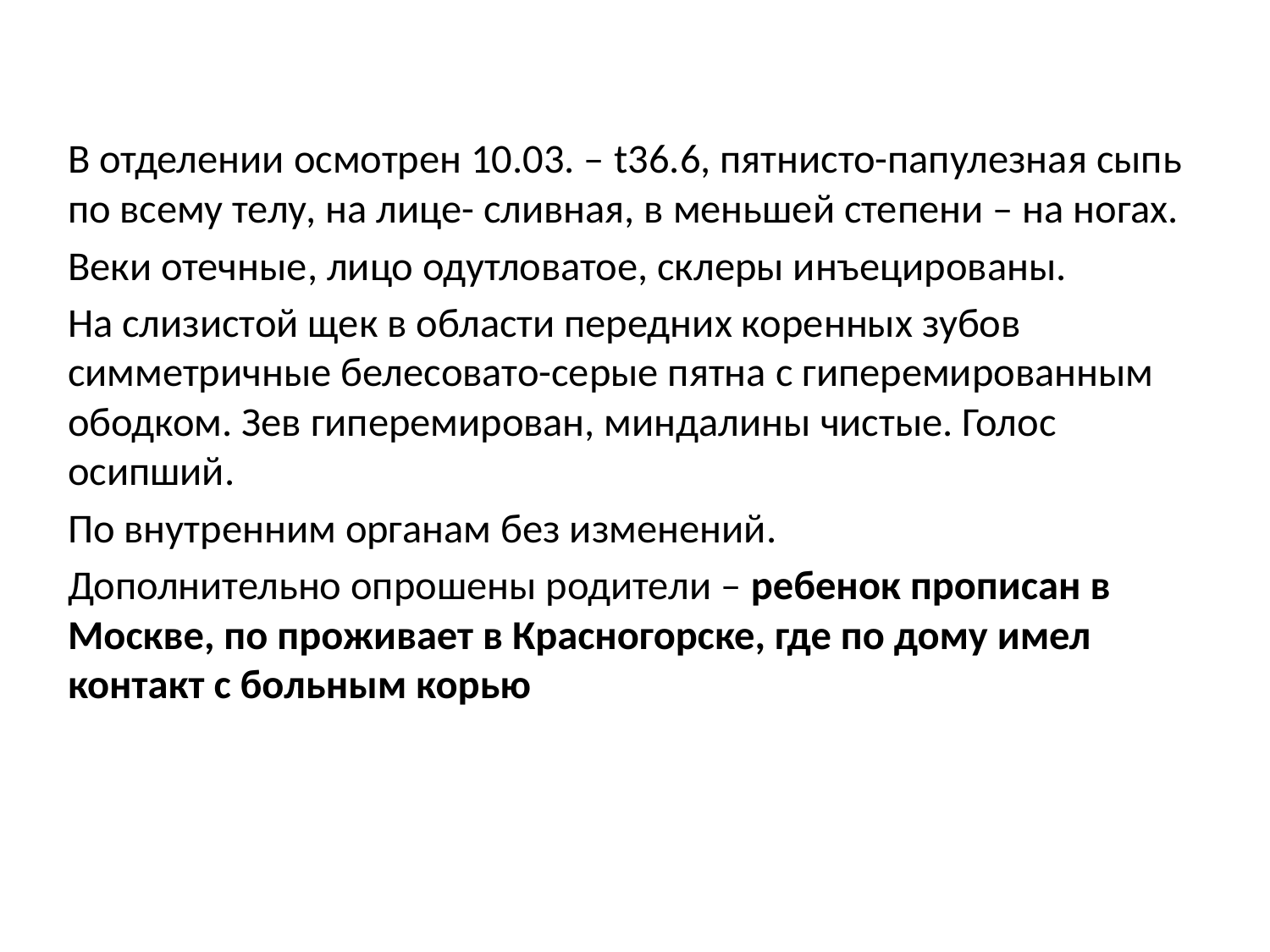

#
В отделении осмотрен 10.03. – t36.6, пятнисто-папулезная сыпь по всему телу, на лице- сливная, в меньшей степени – на ногах.
Веки отечные, лицо одутловатое, склеры инъецированы.
На слизистой щек в области передних коренных зубов симметричные белесовато-серые пятна с гиперемированным ободком. Зев гиперемирован, миндалины чистые. Голос осипший.
По внутренним органам без изменений.
Дополнительно опрошены родители – ребенок прописан в Москве, по проживает в Красногорске, где по дому имел контакт с больным корью